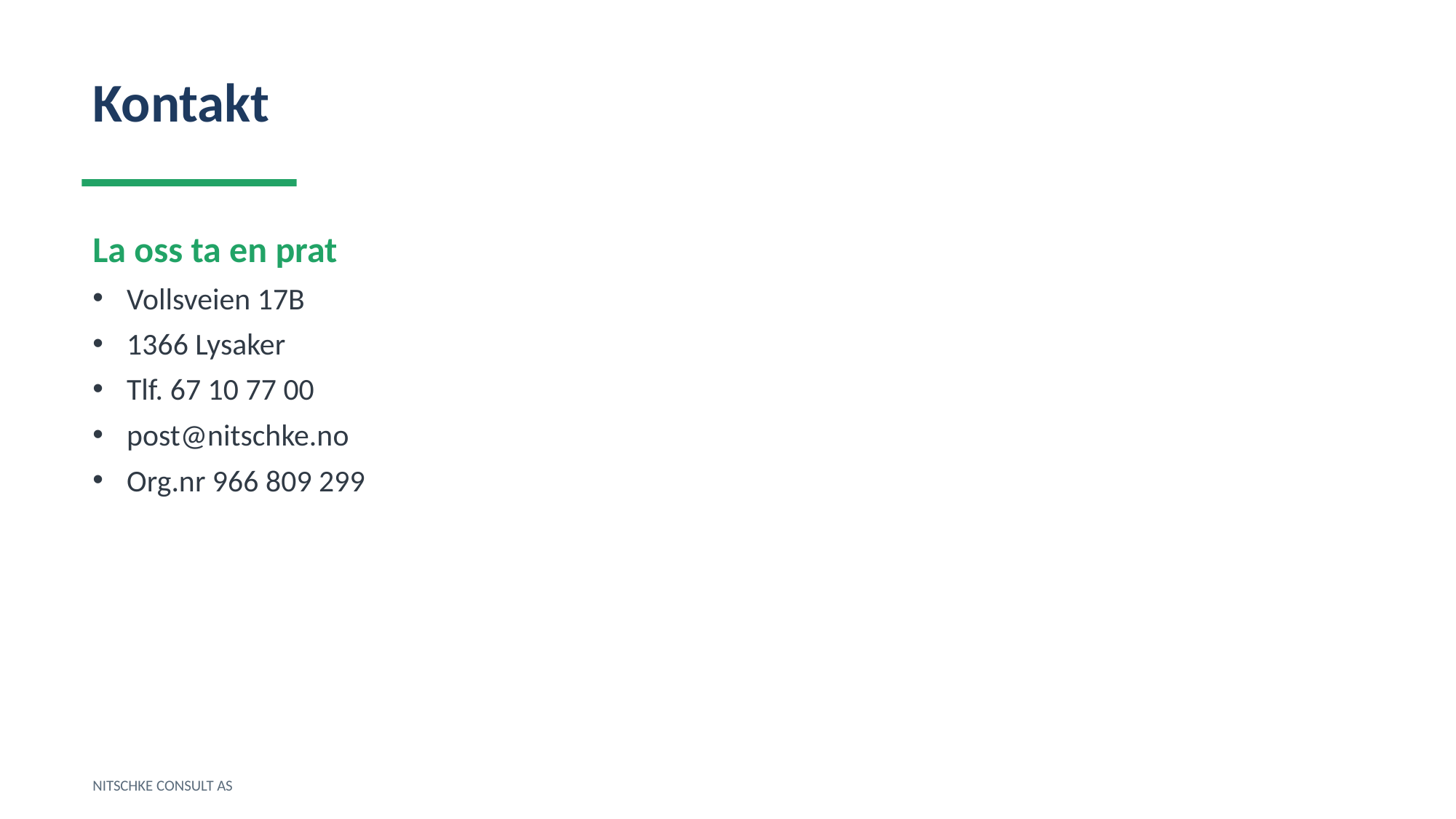

Kontakt

La oss ta en prat
Vollsveien 17B
1366 Lysaker
Tlf. 67 10 77 00
post@nitschke.no
Org.nr 966 809 299
NITSCHKE CONSULT AS